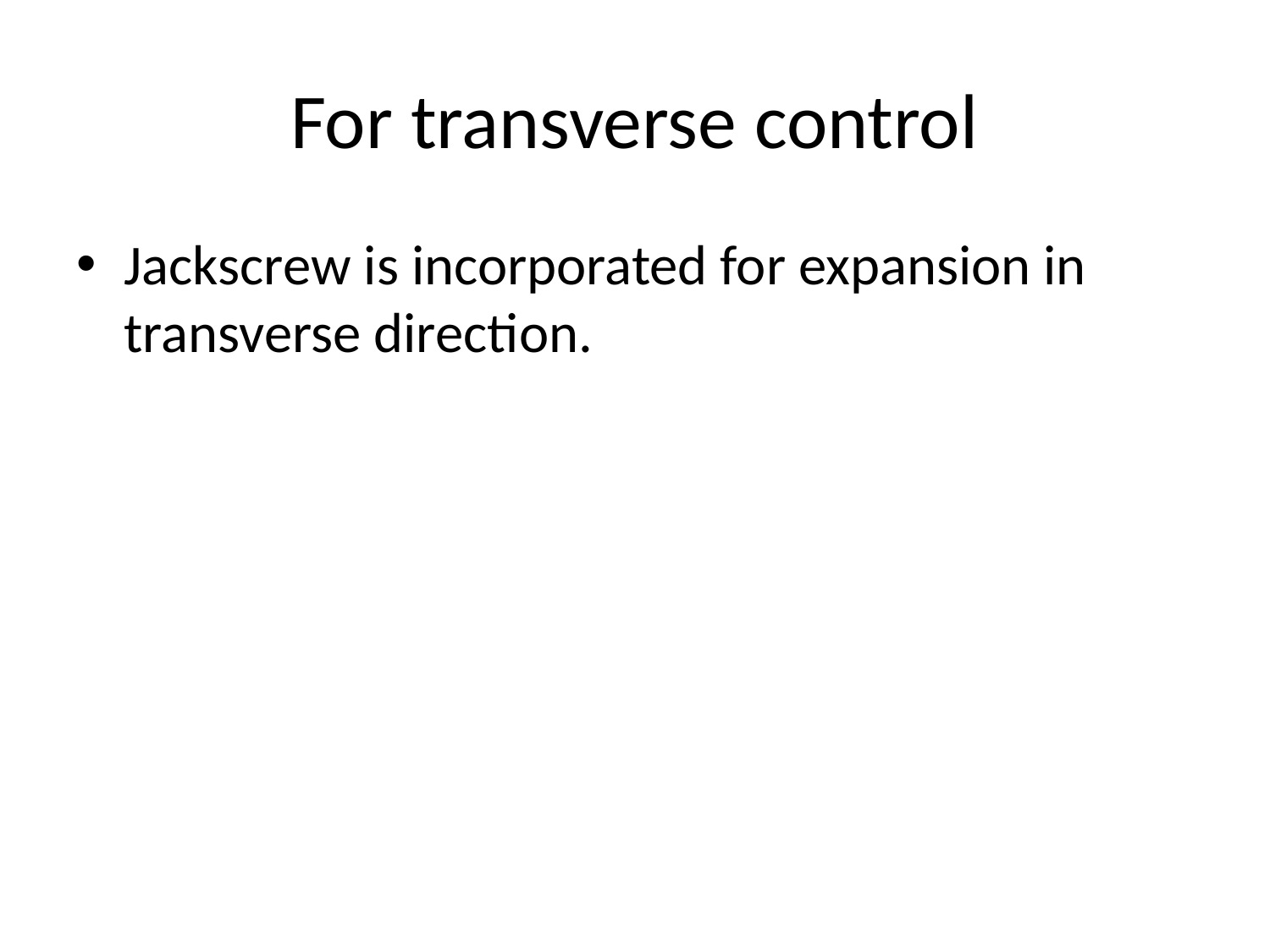

# For transverse control
Jackscrew is incorporated for expansion in transverse direction.